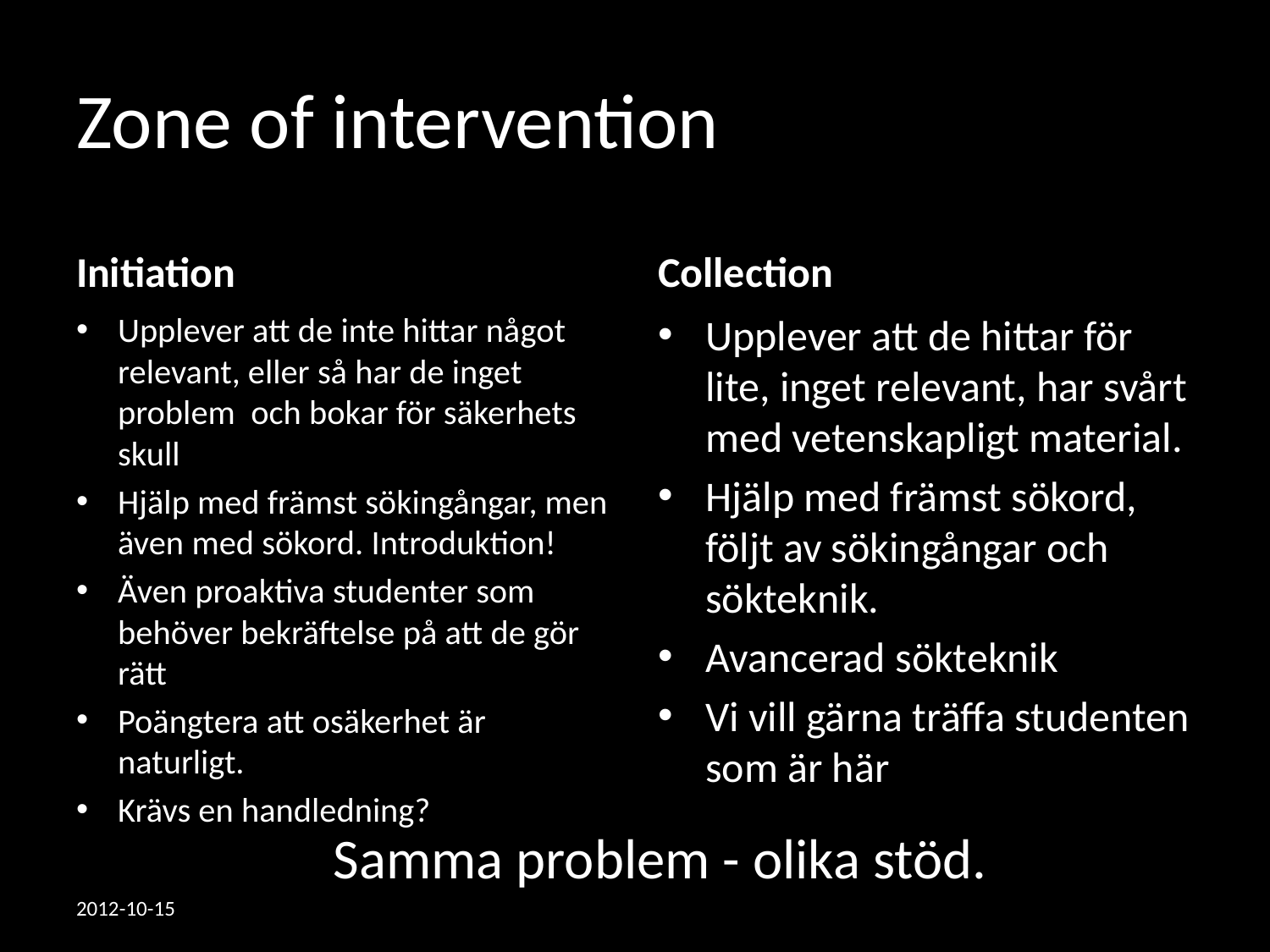

# Zone of intervention
Initiation
Collection
Upplever att de inte hittar något relevant, eller så har de inget problem  och bokar för säkerhets skull
Hjälp med främst sökingångar, men även med sökord. Introduktion!
Även proaktiva studenter som behöver bekräftelse på att de gör rätt
Poängtera att osäkerhet är naturligt.
Krävs en handledning?
Upplever att de hittar för lite, inget relevant, har svårt med vetenskapligt material.
Hjälp med främst sökord, följt av sökingångar och sökteknik.
Avancerad sökteknik
Vi vill gärna träffa studenten som är här
Samma problem - olika stöd.
2012-10-15